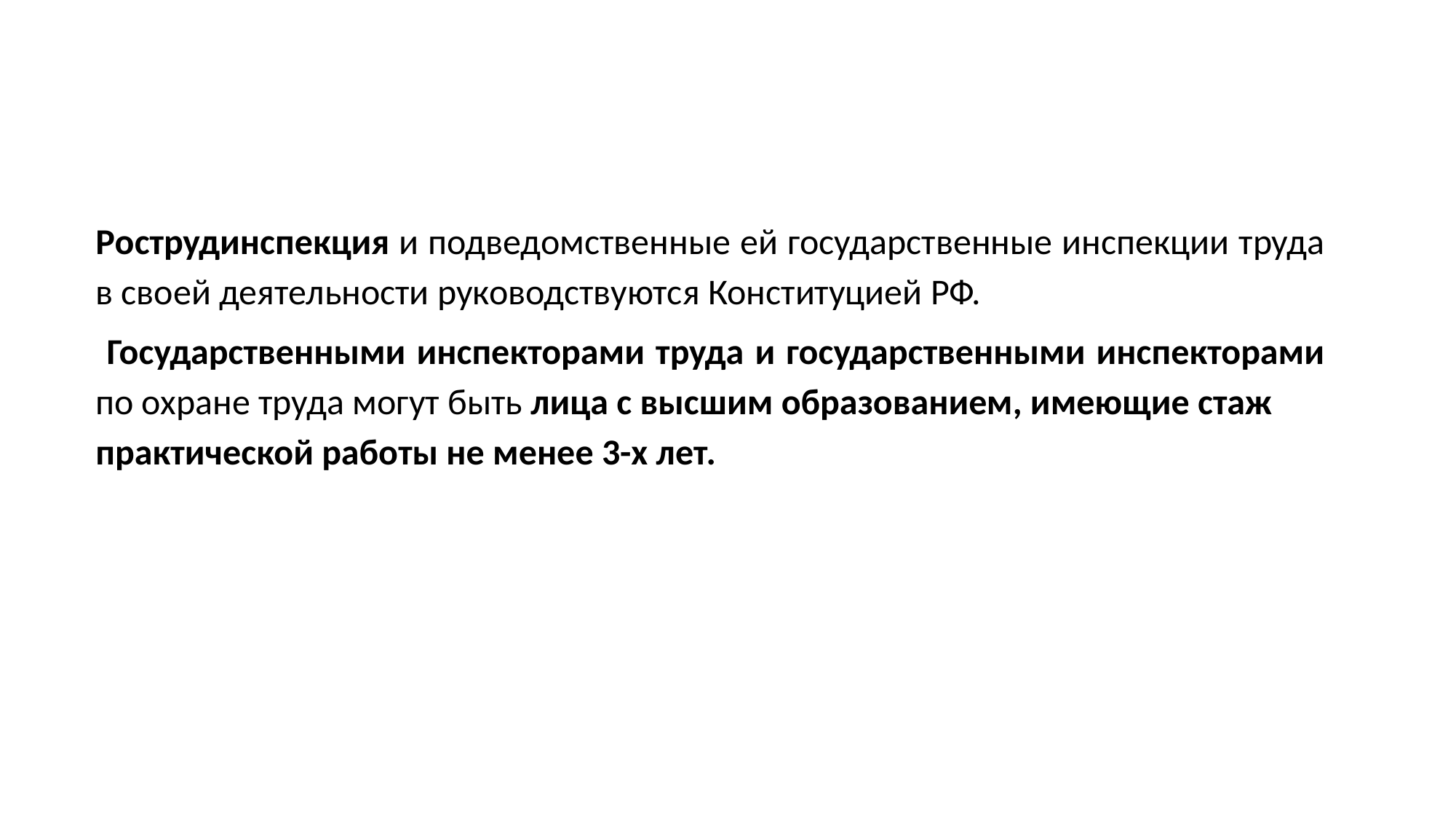

Рострудинспекция и подведомственные ей государственные инспекции труда в своей деятельности руководствуются Конституцией РФ.
 Государственными инспекторами труда и государственными инспекторами по охране труда могут быть лица с высшим образованием, имеющие стаж
практической работы не менее 3-х лет.